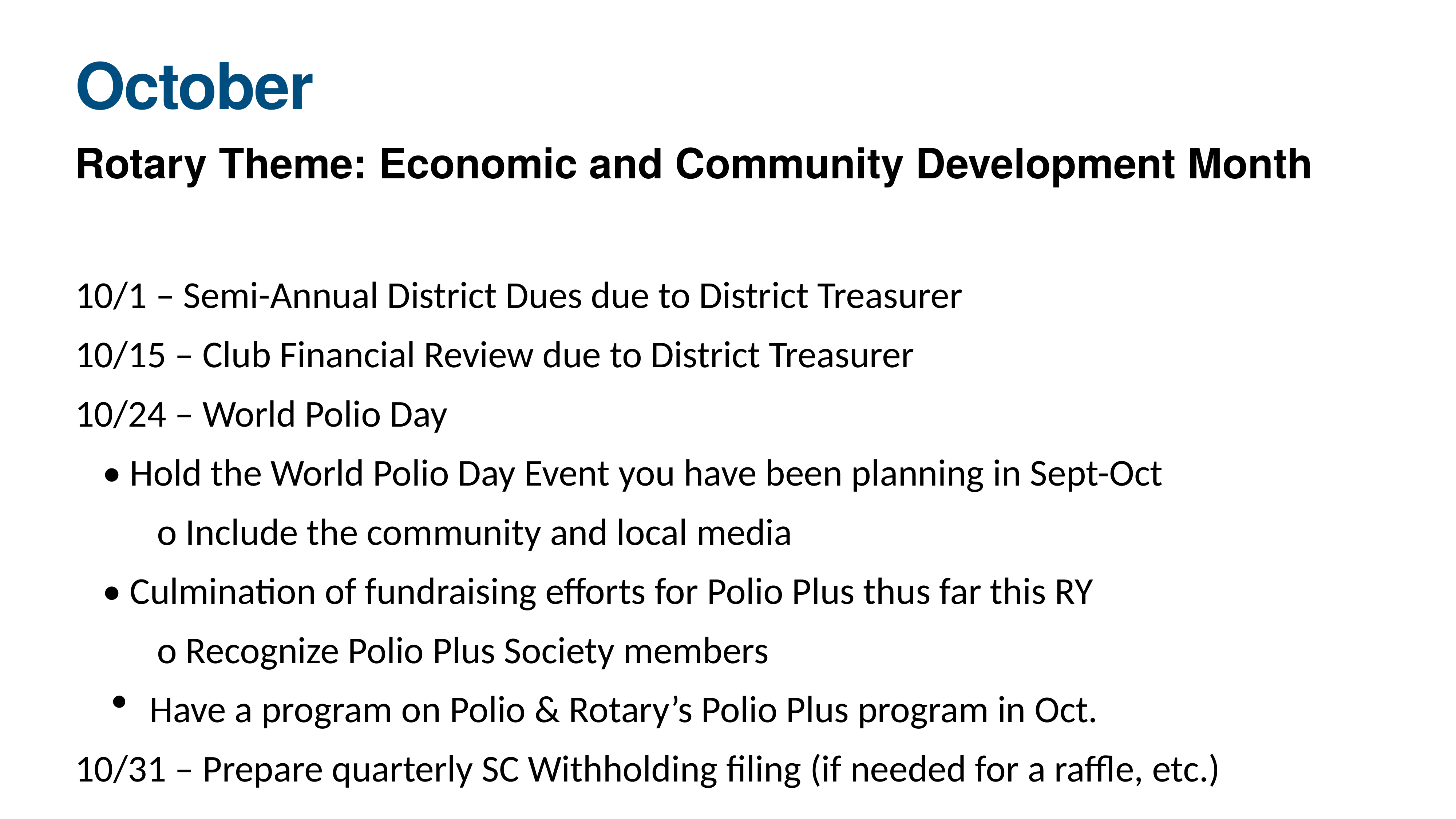

# October
Rotary Theme: Economic and Community Development Month
10/1 – Semi-Annual District Dues due to District Treasurer
10/15 – Club Financial Review due to District Treasurer
10/24 – World Polio Day
• Hold the World Polio Day Event you have been planning in Sept-Oct
o Include the community and local media
• Culmination of fundraising efforts for Polio Plus thus far this RY
o Recognize Polio Plus Society members
Have a program on Polio & Rotary’s Polio Plus program in Oct.
10/31 – Prepare quarterly SC Withholding filing (if needed for a raffle, etc.)